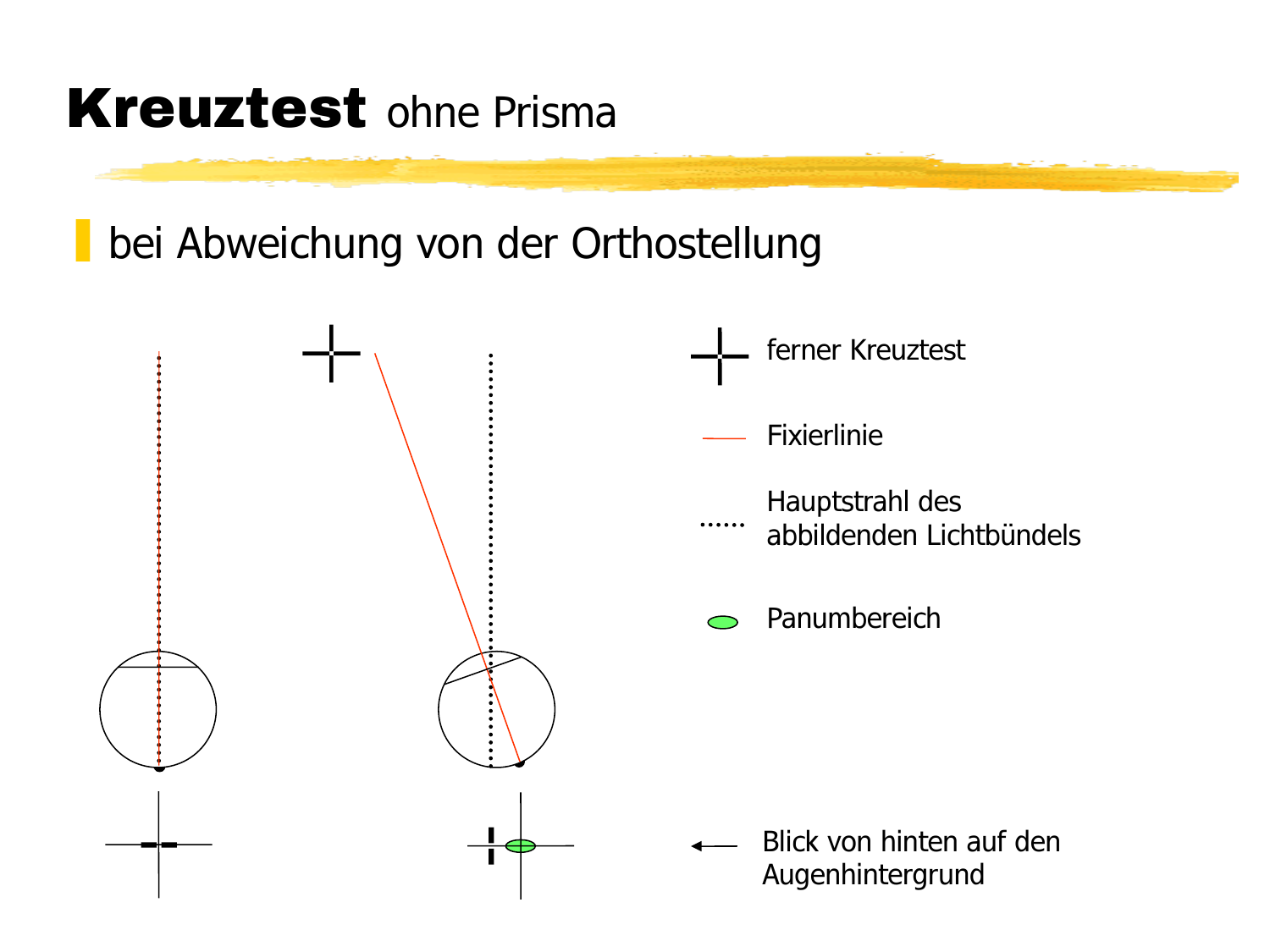

# Kreuztest ohne Prisma
bei Abweichung von der Orthostellung

ferner Kreuztest

Fixierlinie

Hauptstrahl des
abbildenden Lichtbündels

Panumbereich

Blick von hinten auf den Augenhintergrund